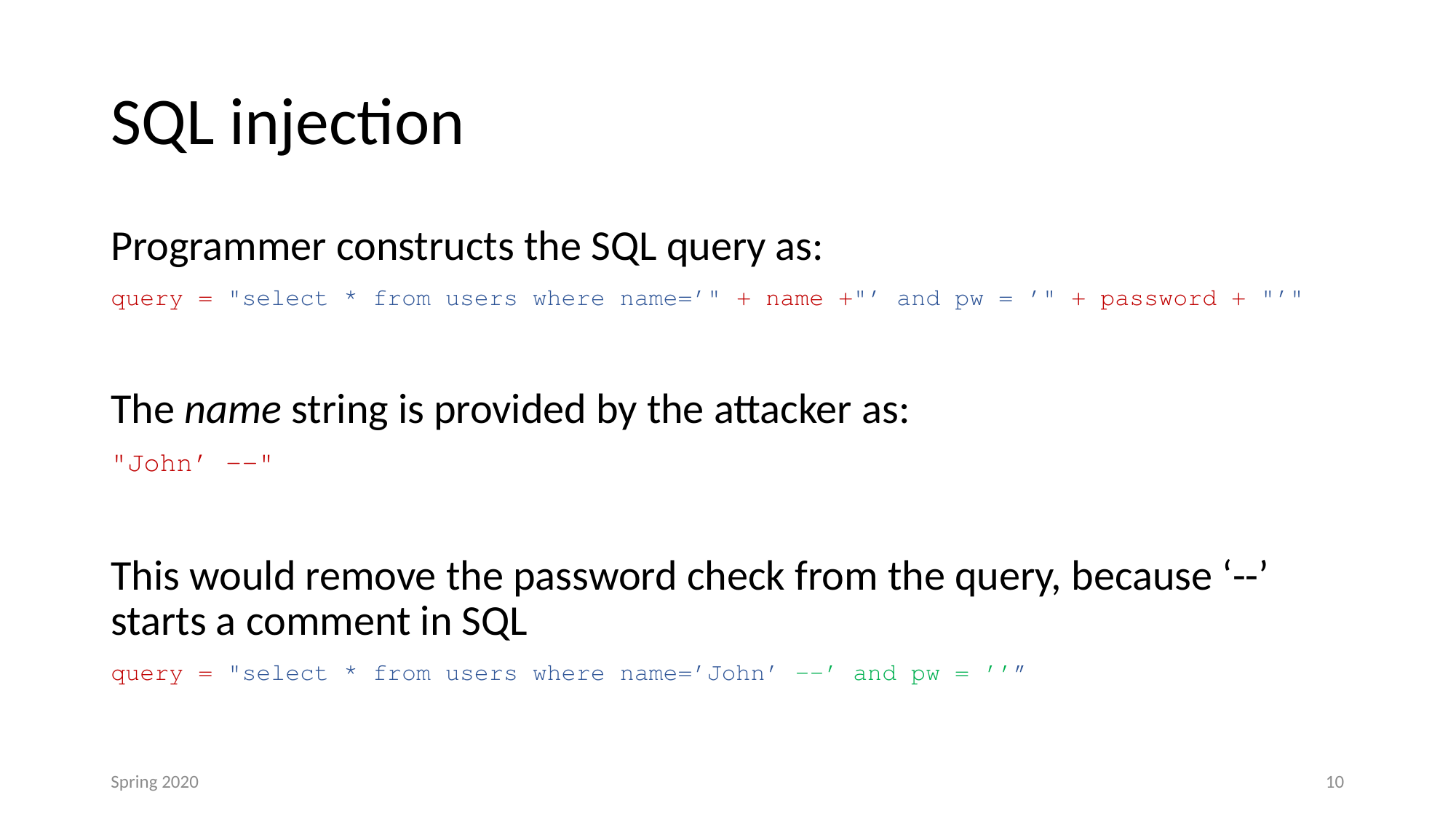

# SQL injection
Programmer constructs the SQL query as:
query = "select * from users where name=’" + name +"’ and pw = ’" + password + "’"

The name string is provided by the attacker as:
"John’ --"

This would remove the password check from the query, because ‘--’ starts a comment in SQL
query = "select * from users where name=’John’ --’ and pw = ’’”

Spring 2020

10